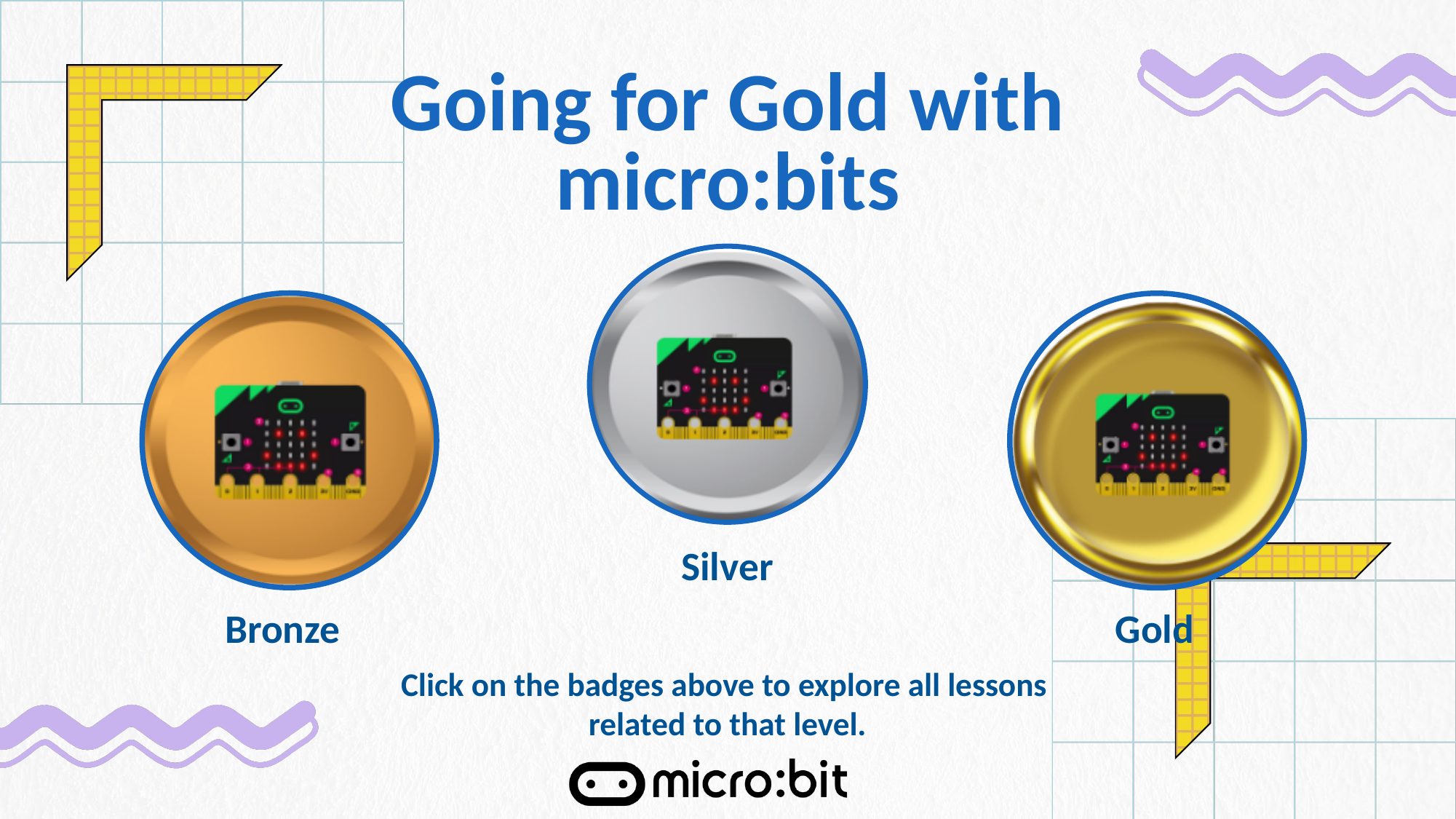

Going for Gold with micro:bits

Silver

Gold
Bronze
Click on the badges above to explore all lessons
related to that level.